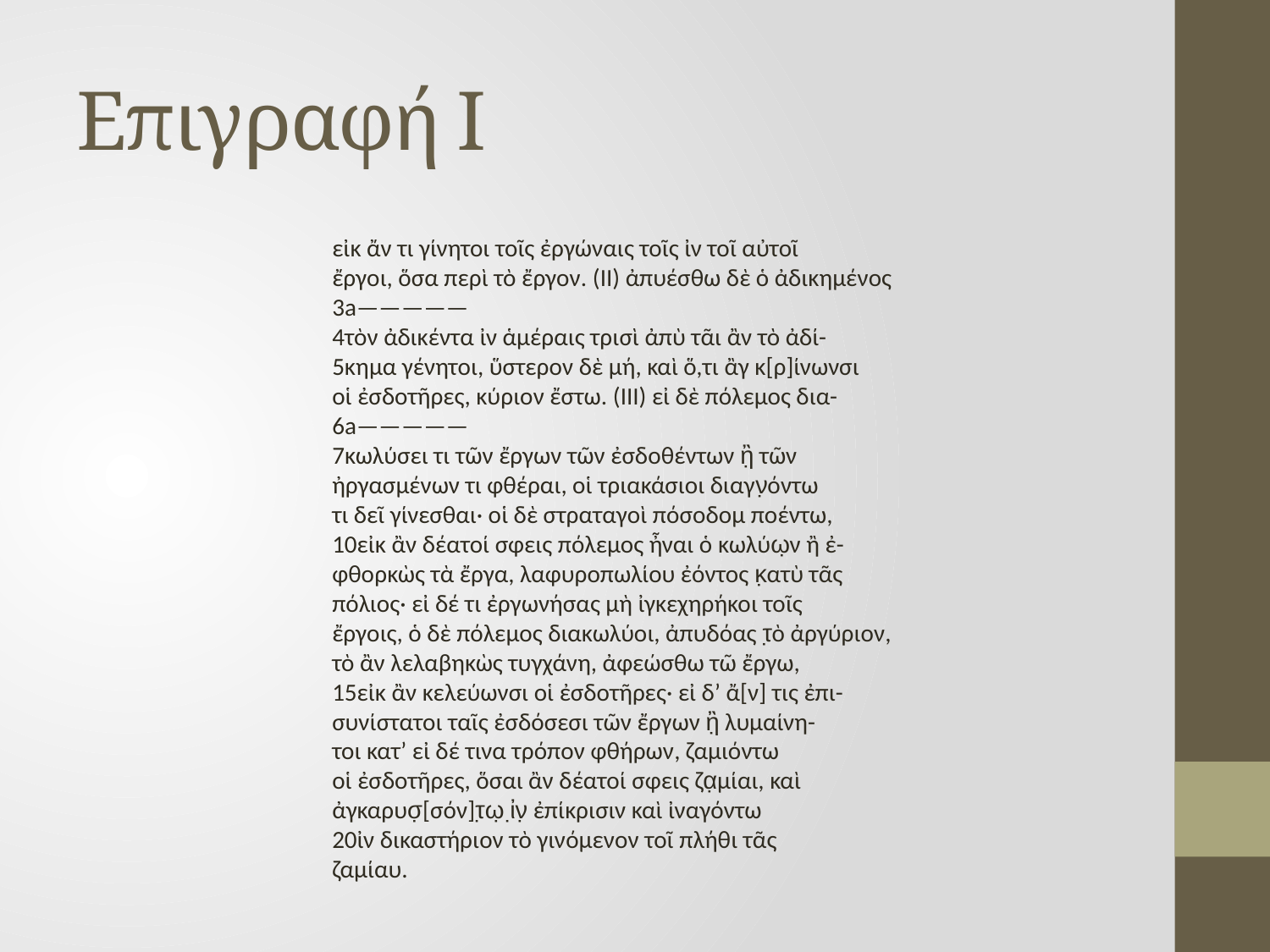

# Επιγραφή Ι
εἰκ ἄν τι γίνητοι τοῖς ἐργώναις τοῖς ἰν τοῖ αὐτοῖ
ἔργοι, ὅσα περὶ τὸ ἔργον. (II) ἀπυέσθω δὲ ὁ ἀδικημένος
3a—————
4τὸν ἀδικέντα ἰν ἁμέραις τρισὶ ἀπὺ τᾶι ἂν τὸ ἀδί-
5κημα γένητοι, ὕστερον δὲ μή, καὶ ὅ,τι ἂγ κ[ρ]ίνωνσι
οἱ ἐσδοτῆρες, κύριον ἔστω. (III) εἰ δὲ πόλεμος δια-
6a—————
7κωλύσει τι τῶν ἔργων τῶν ἐσδοθέντων ἢ̣ τῶν
ἠργασμένων τι φθέραι, οἱ τριακάσιοι διαγν̣όντω
τι δεῖ γίνεσθαι· οἱ δὲ στραταγοὶ πόσοδομ ποέντω,
10εἰκ ἂν δέατοί σφεις πόλεμος ἦναι ὁ κωλύω̣ν ἢ ἐ-
φθορκὼς τὰ ἔργα, λαφυροπωλίου ἐόντος κ̣ατὺ τᾶς
πόλιος· εἰ δέ τι ἐργωνήσας μὴ ἰγκεχηρήκοι τοῖς
ἔργοις, ὁ δὲ πόλεμος διακωλύοι, ἀπυδόας τ̣ὸ ἀργύριον,
τὸ ἂν λελαβηκὼς τυγχάνη, ἀφεώσθω τῶ ἔργω,
15εἰκ ἂν κελεύωνσι οἱ ἐσδοτῆρες· εἰ δ’ ἄ[ν] τις ἐπι-
συνίστατοι ταῖς ἐσδόσεσι τῶν ἔργων ἢ̣ λυμαίνη-
τοι κατ’ εἰ δέ τινα τρόπον φθήρων, ζαμιόντω
οἱ ἐσδοτῆρες, ὅσαι ἂν δέατοί σφεις ζα̣μίαι, καὶ
ἀγκαρυσ̣[σόν]τ̣ω̣ ἰ̣ν̣ ἐπίκρισιν καὶ ἰναγόντω
20ἰν δικαστήριον τὸ γινόμενον τοῖ πλήθι τᾶς
ζαμίαυ.